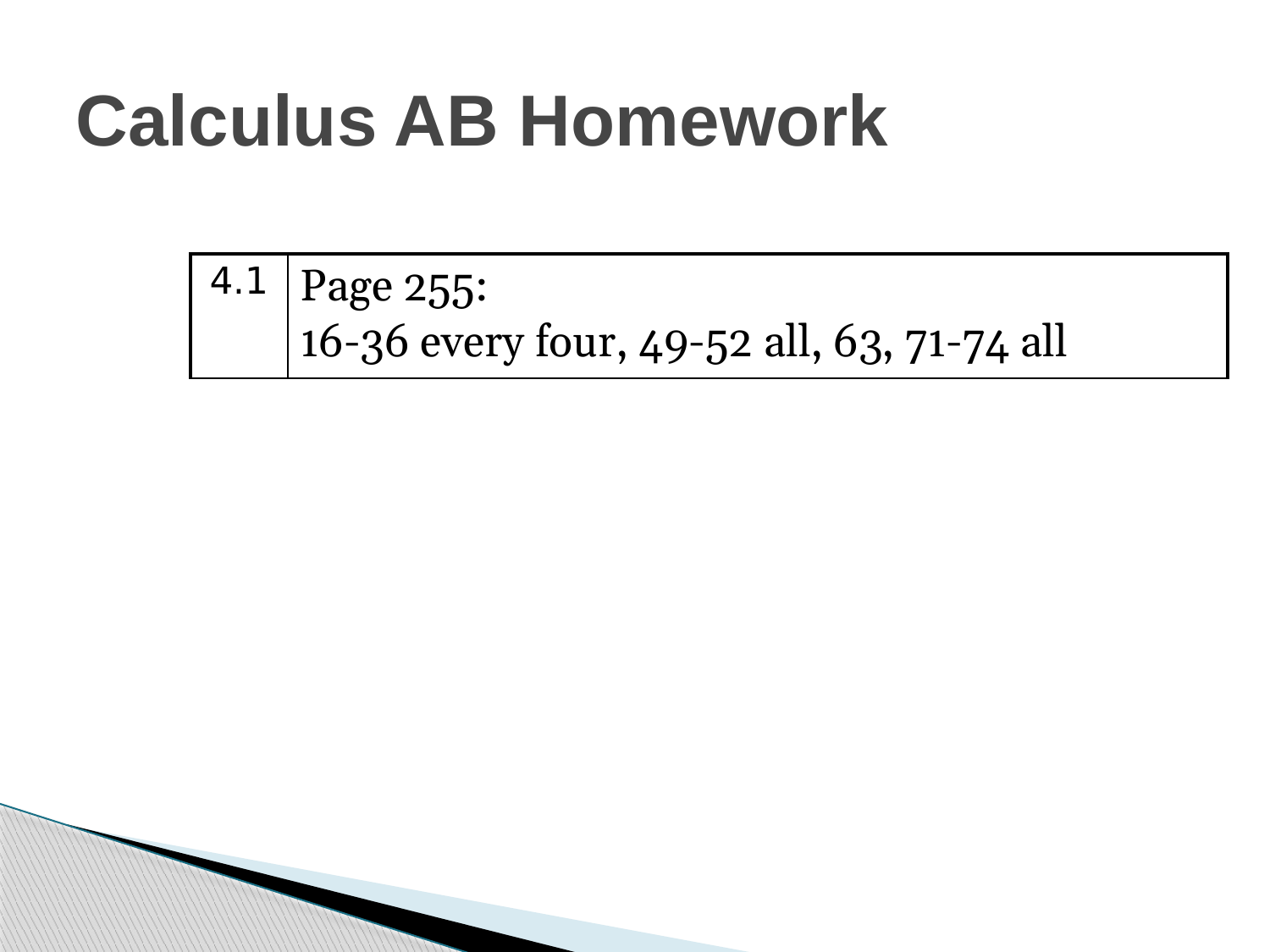

# Calculus AB Homework
| 4.1 | Page 255: 16-36 every four, 49-52 all, 63, 71-74 all |
| --- | --- |